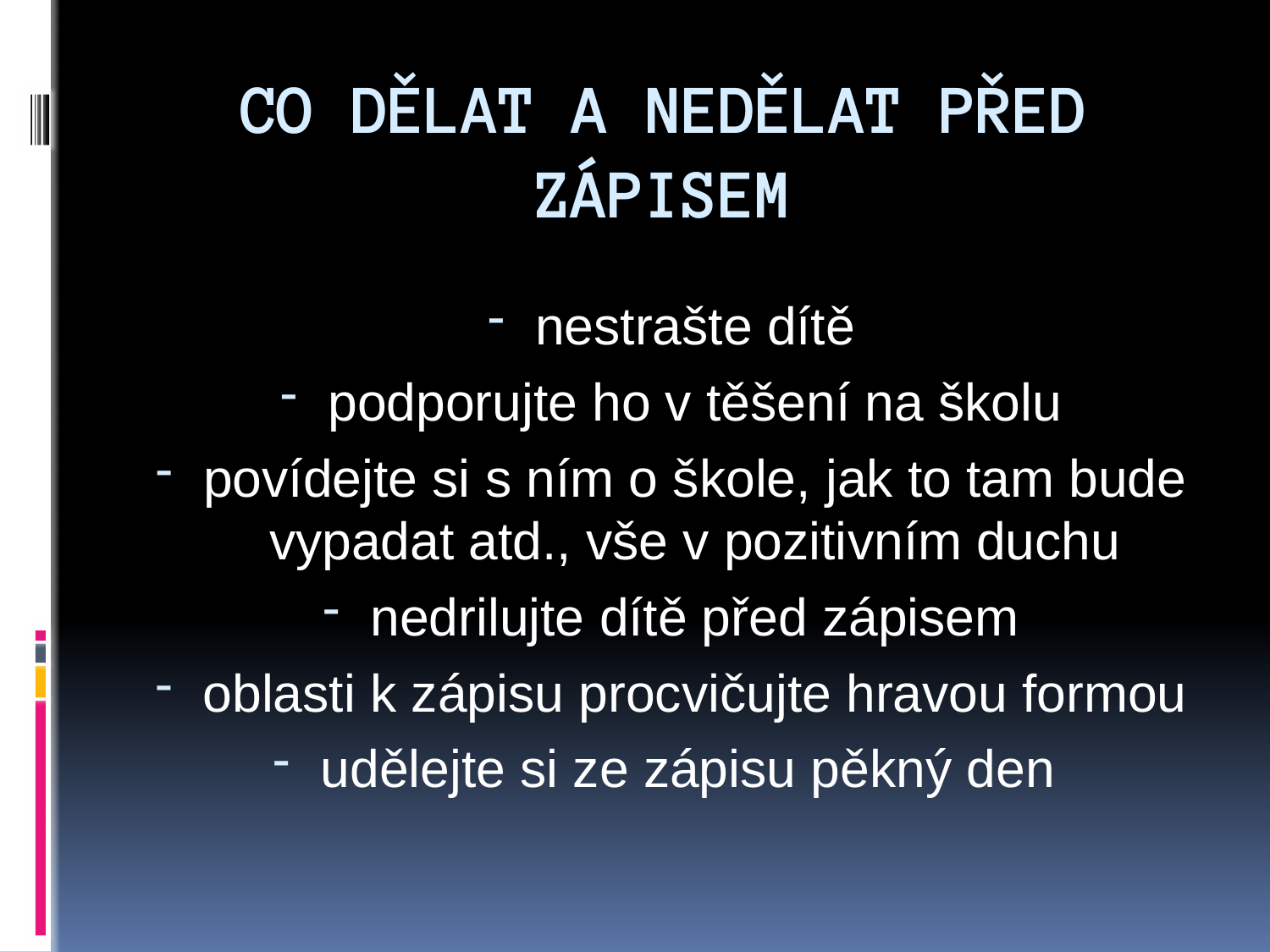

# CO DĚLAT A NEDĚLAT PŘED ZÁPISEM
nestrašte dítě
podporujte ho v těšení na školu
povídejte si s ním o škole, jak to tam bude vypadat atd., vše v pozitivním duchu
nedrilujte dítě před zápisem
oblasti k zápisu procvičujte hravou formou
udělejte si ze zápisu pěkný den